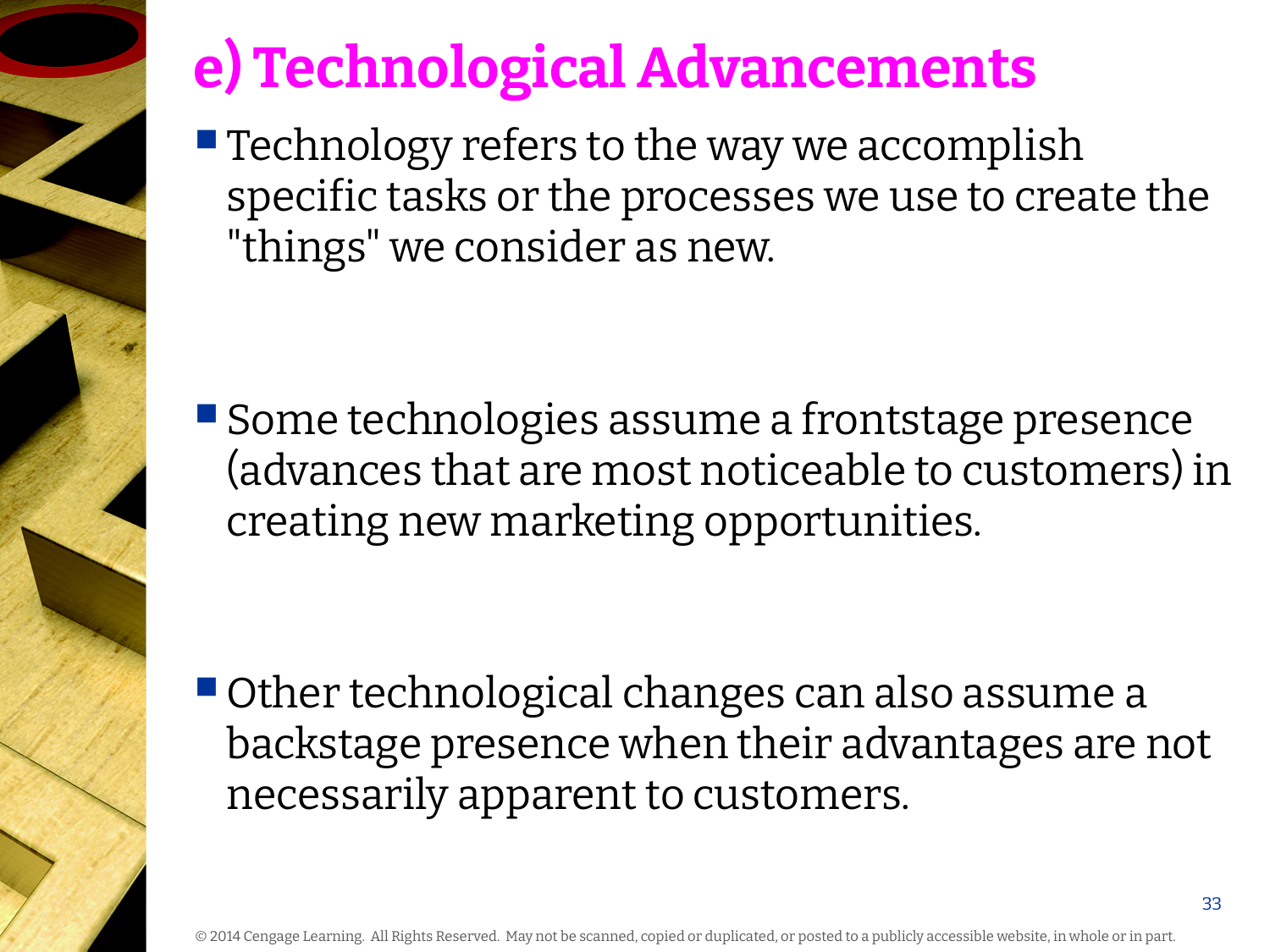

# e) Technological Advancements
Technology refers to the way we accomplish specific tasks or the processes we use to create the "things" we consider as new.

Some technologies assume a frontstage presence (advances that are most noticeable to customers) in creating new marketing opportunities.

Other technological changes can also assume a backstage presence when their advantages are not necessarily apparent to customers.

33